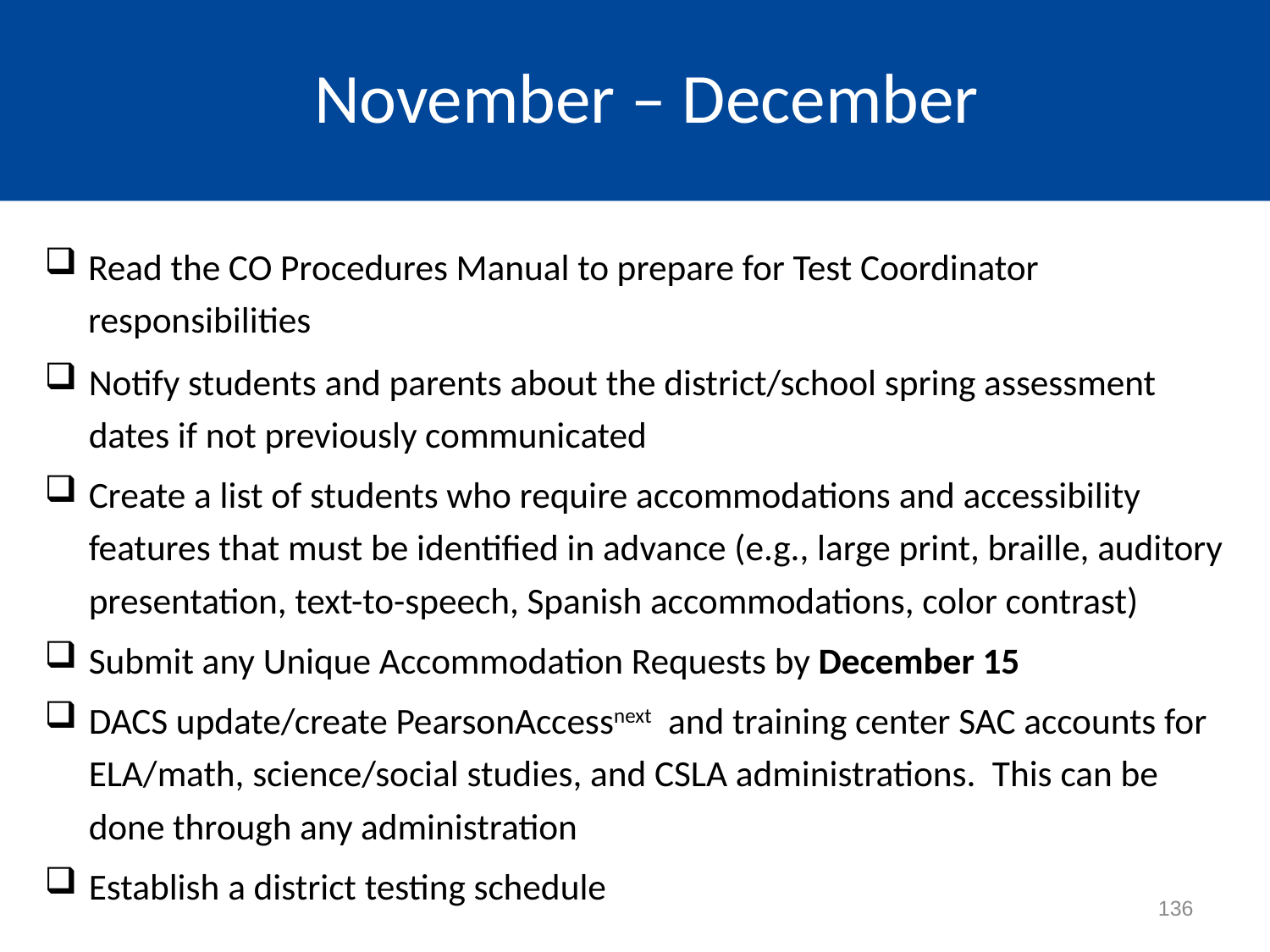

November – December
Read the CO Procedures Manual to prepare for Test Coordinator responsibilities
Notify students and parents about the district/school spring assessment dates if not previously communicated
Create a list of students who require accommodations and accessibility features that must be identified in advance (e.g., large print, braille, auditory presentation, text-to-speech, Spanish accommodations, color contrast)
Submit any Unique Accommodation Requests by December 15
DACS update/create PearsonAccessnext  and training center SAC accounts for ELA/math, science/social studies, and CSLA administrations.  This can be done through any administration
Establish a district testing schedule
136